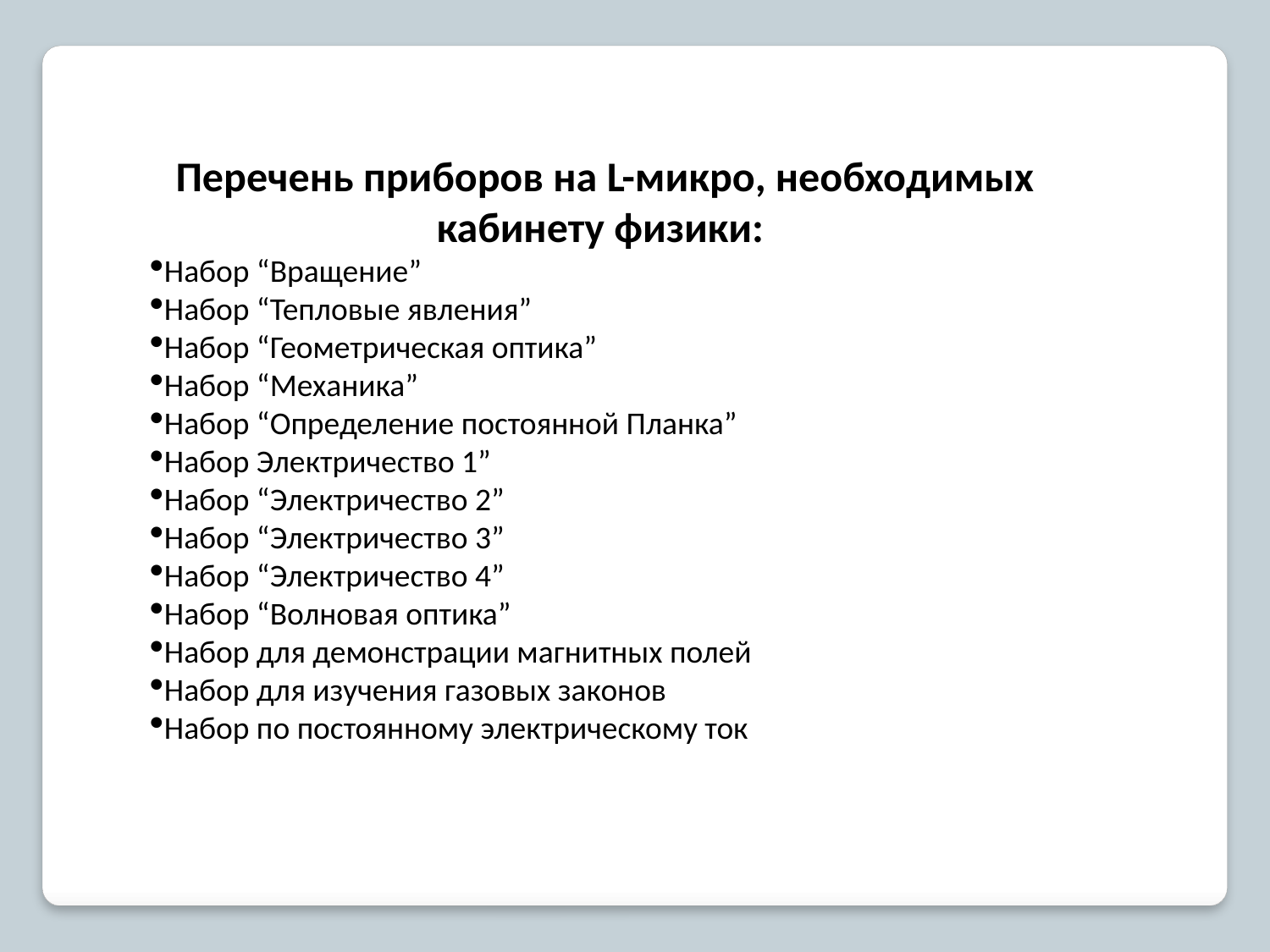

Перечень приборов на L-микро, необходимых кабинету физики:
Набор “Вращение”
Набор “Тепловые явления”
Набор “Геометрическая оптика”
Набор “Механика”
Набор “Определение постоянной Планка”
Набор Электричество 1”
Набор “Электричество 2”
Набор “Электричество 3”
Набор “Электричество 4”
Набор “Волновая оптика”
Набор для демонстрации магнитных полей
Набор для изучения газовых законов
Набор по постоянному электрическому ток